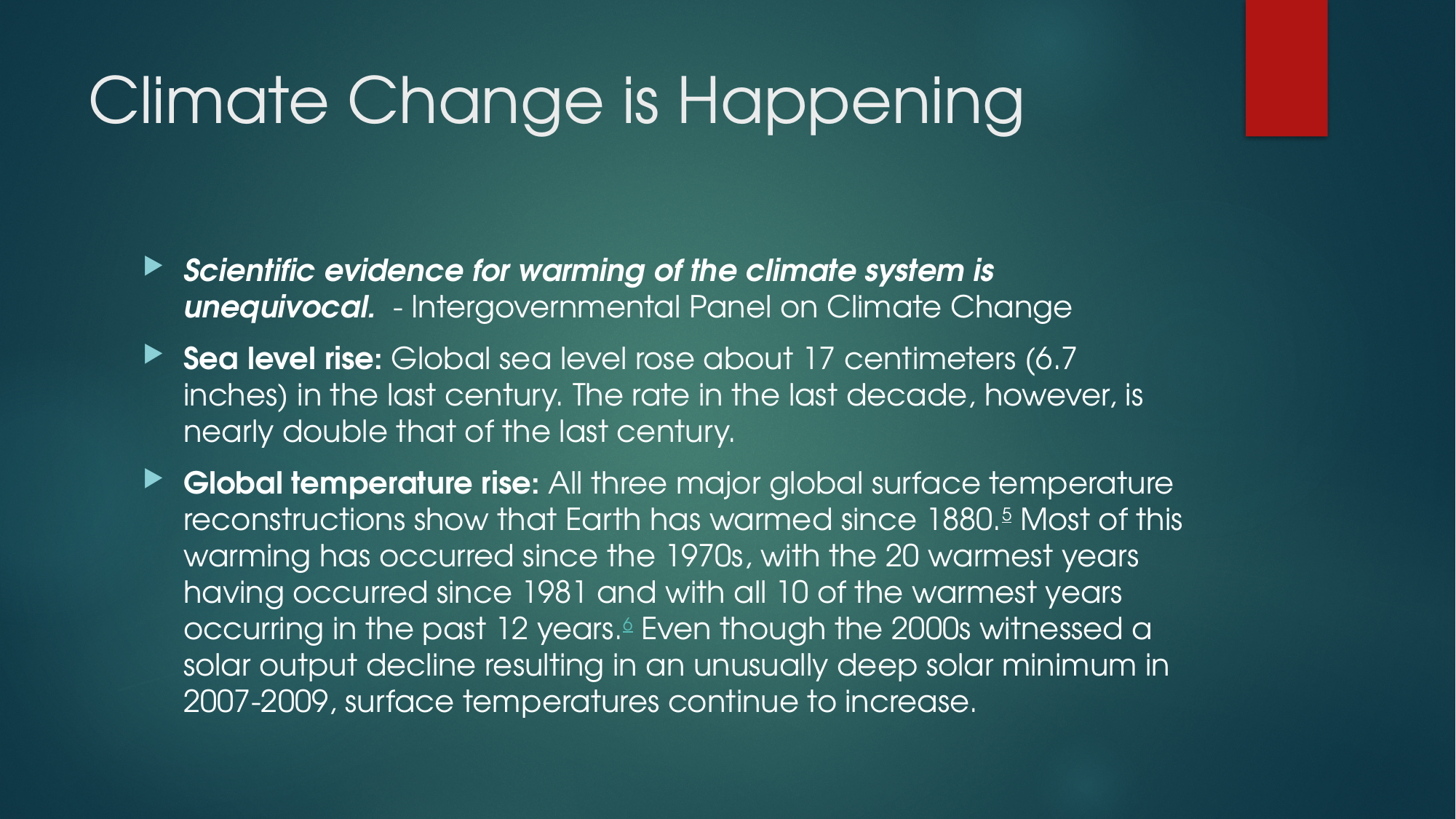

# Climate Change is Happening
Scientific evidence for warming of the climate system is unequivocal.  - Intergovernmental Panel on Climate Change
Sea level rise: Global sea level rose about 17 centimeters (6.7 inches) in the last century. The rate in the last decade, however, is nearly double that of the last century.
Global temperature rise: All three major global surface temperature reconstructions show that Earth has warmed since 1880.5 Most of this warming has occurred since the 1970s, with the 20 warmest years having occurred since 1981 and with all 10 of the warmest years occurring in the past 12 years.6 Even though the 2000s witnessed a solar output decline resulting in an unusually deep solar minimum in 2007-2009, surface temperatures continue to increase.